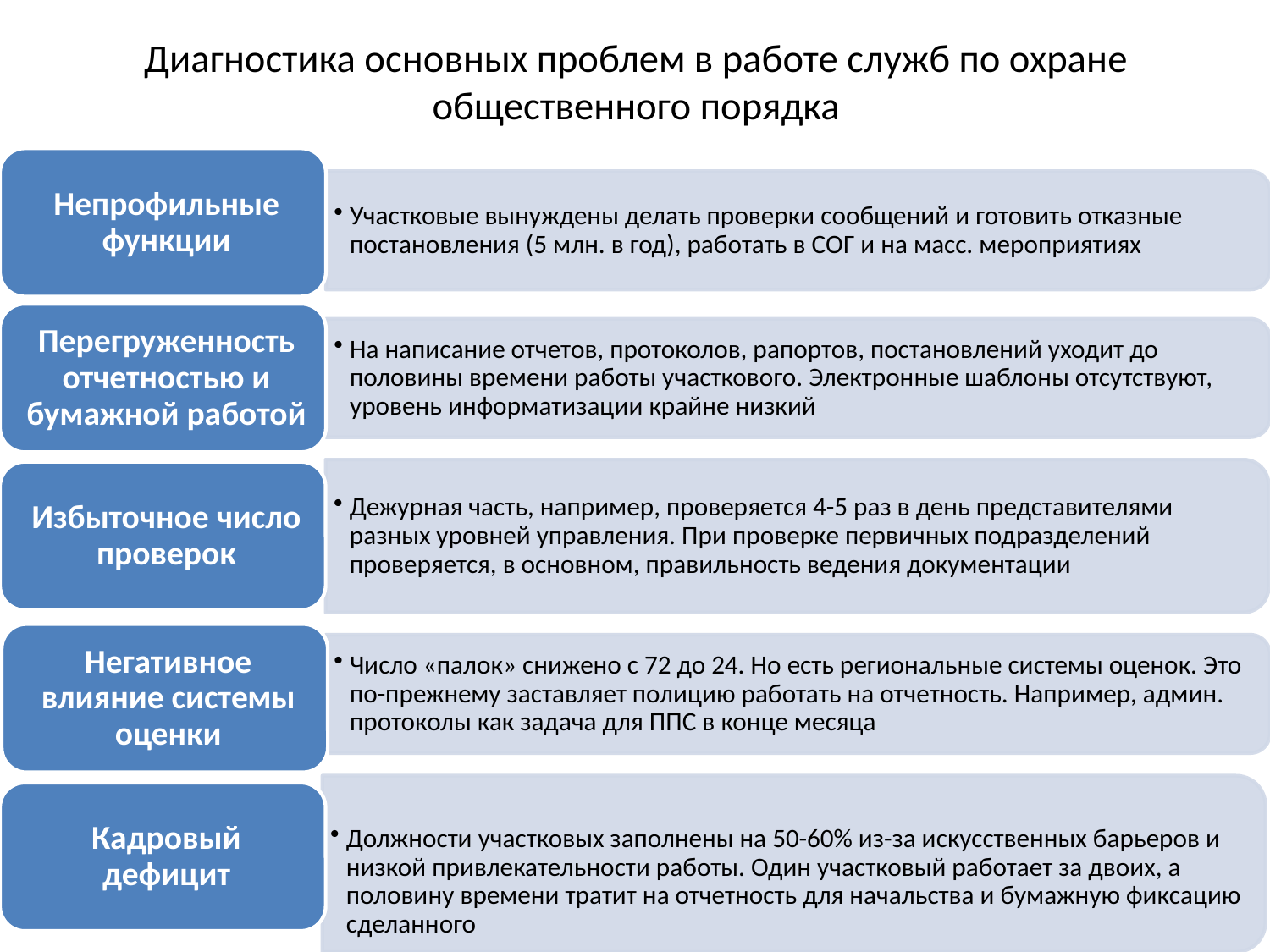

# Диагностика основных проблем в работе служб по охране общественного порядка
Участковые вынуждены делать проверки сообщений и готовить отказные постановления (5 млн. в год), работать в СОГ и на масс. мероприятиях
Непрофильные функции
На написание отчетов, протоколов, рапортов, постановлений уходит до половины времени работы участкового. Электронные шаблоны отсутствуют, уровень информатизации крайне низкий
Перегруженность отчетностью и бумажной работой
Дежурная часть, например, проверяется 4-5 раз в день представителями разных уровней управления. При проверке первичных подразделений проверяется, в основном, правильность ведения документации
Избыточное число проверок

Должности участковых заполнены на 50-60% из-за искусственных барьеров и низкой привлекательности работы. Один участковый работает за двоих, а половину времени тратит на отчетность для начальства и бумажную фиксацию сделанного
Кадровый дефицит
Число «палок» снижено с 72 до 24. Но есть региональные системы оценок. Это по-прежнему заставляет полицию работать на отчетность. Например, админ. протоколы как задача для ППС в конце месяца
Негативное влияние системы оценки